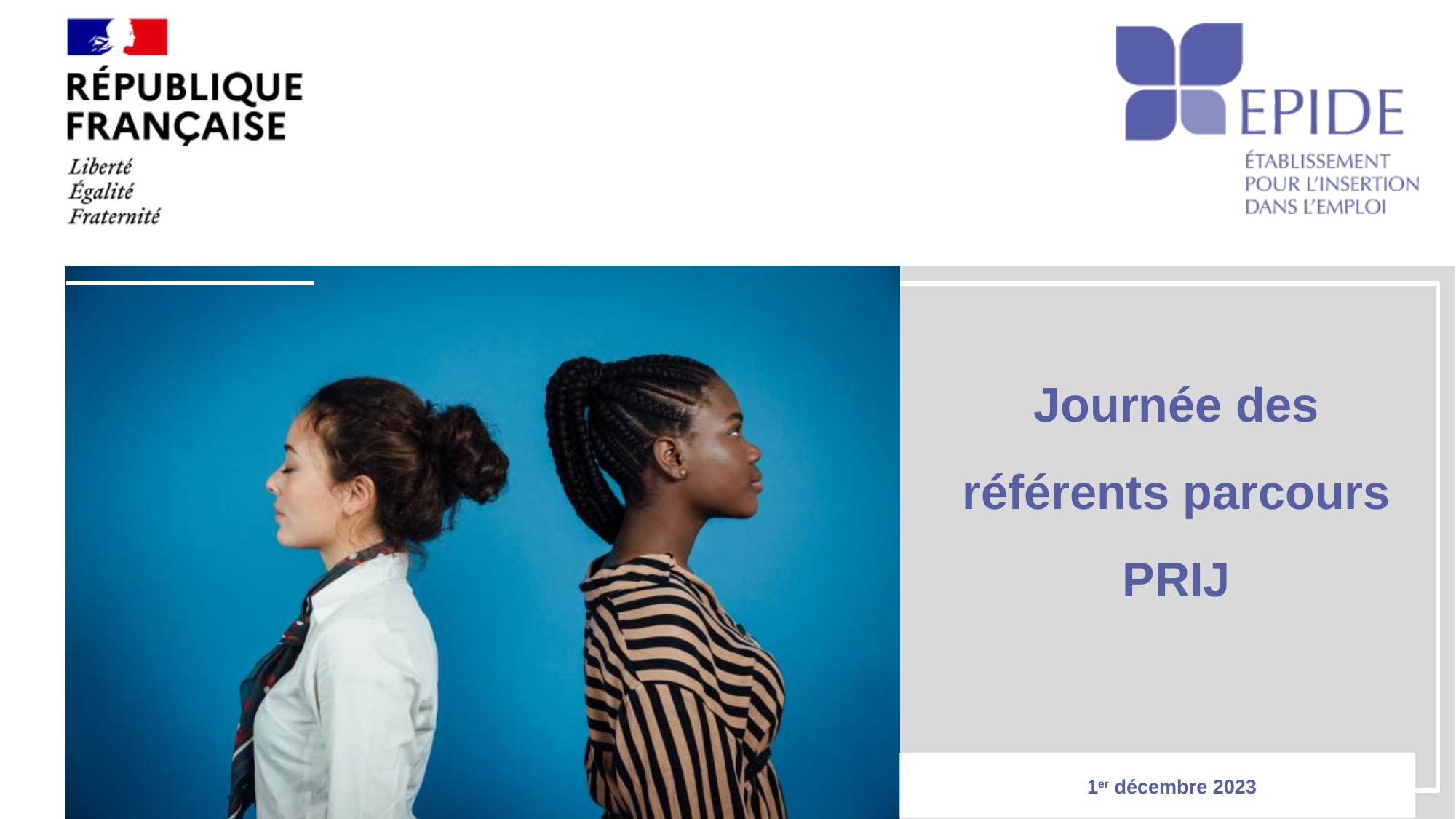

#

Journée des référents parcours PRIJ

1er décembre 2023
05/12/2023
111